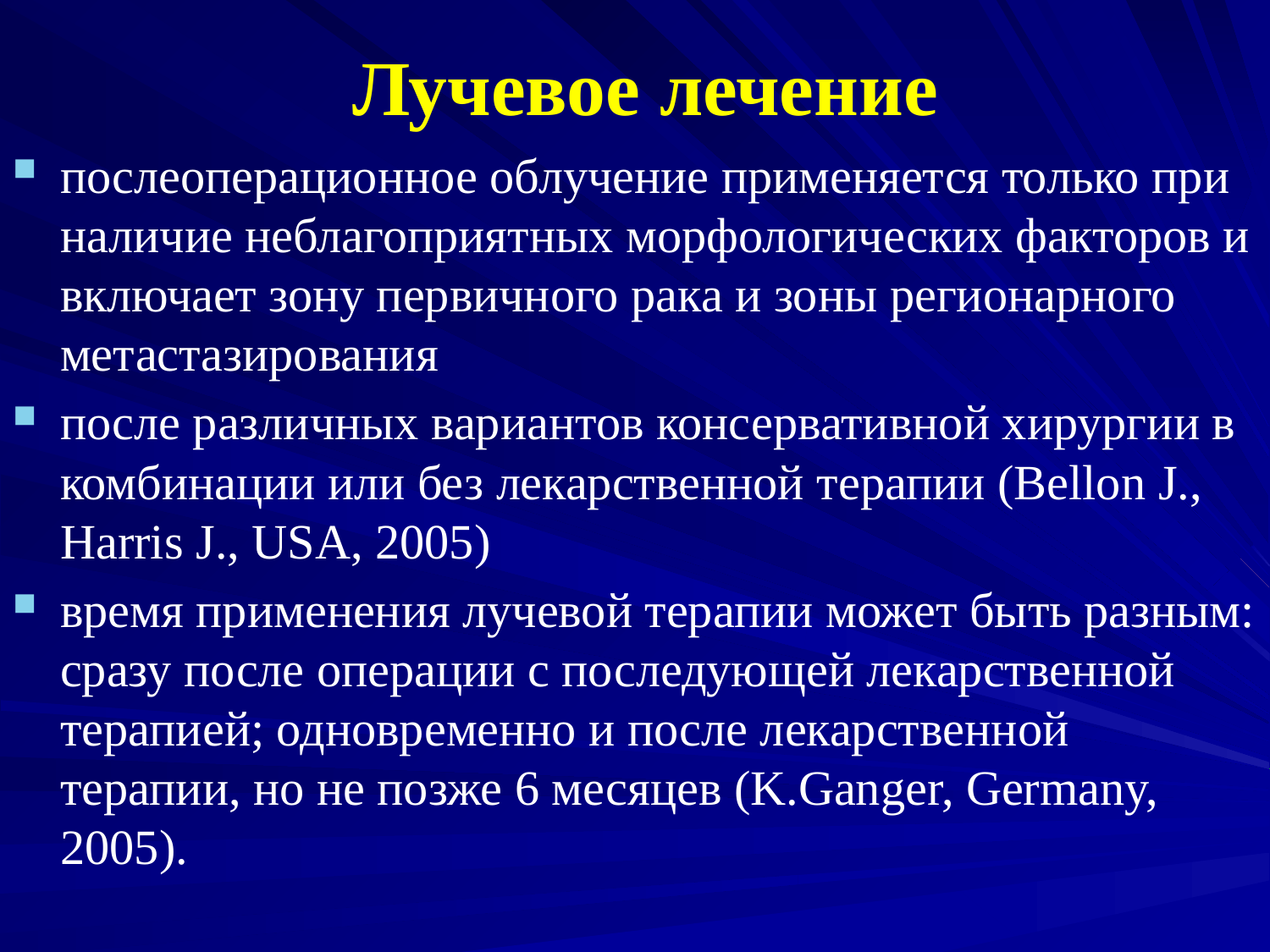

Лучевое лечение
послеоперационное облучение применяется только при наличие неблагоприятных морфологических факторов и включает зону первичного рака и зоны регионарного метастазирования
после различных вариантов консервативной хирургии в комбинации или без лекарственной терапии (Bellon J., Harris J., USA, 2005)
время применения лучевой терапии может быть разным: сразу после операции с последующей лекарственной терапией; одновременно и после лекарственной терапии, но не позже 6 месяцев (K.Ganger, Germany, 2005).